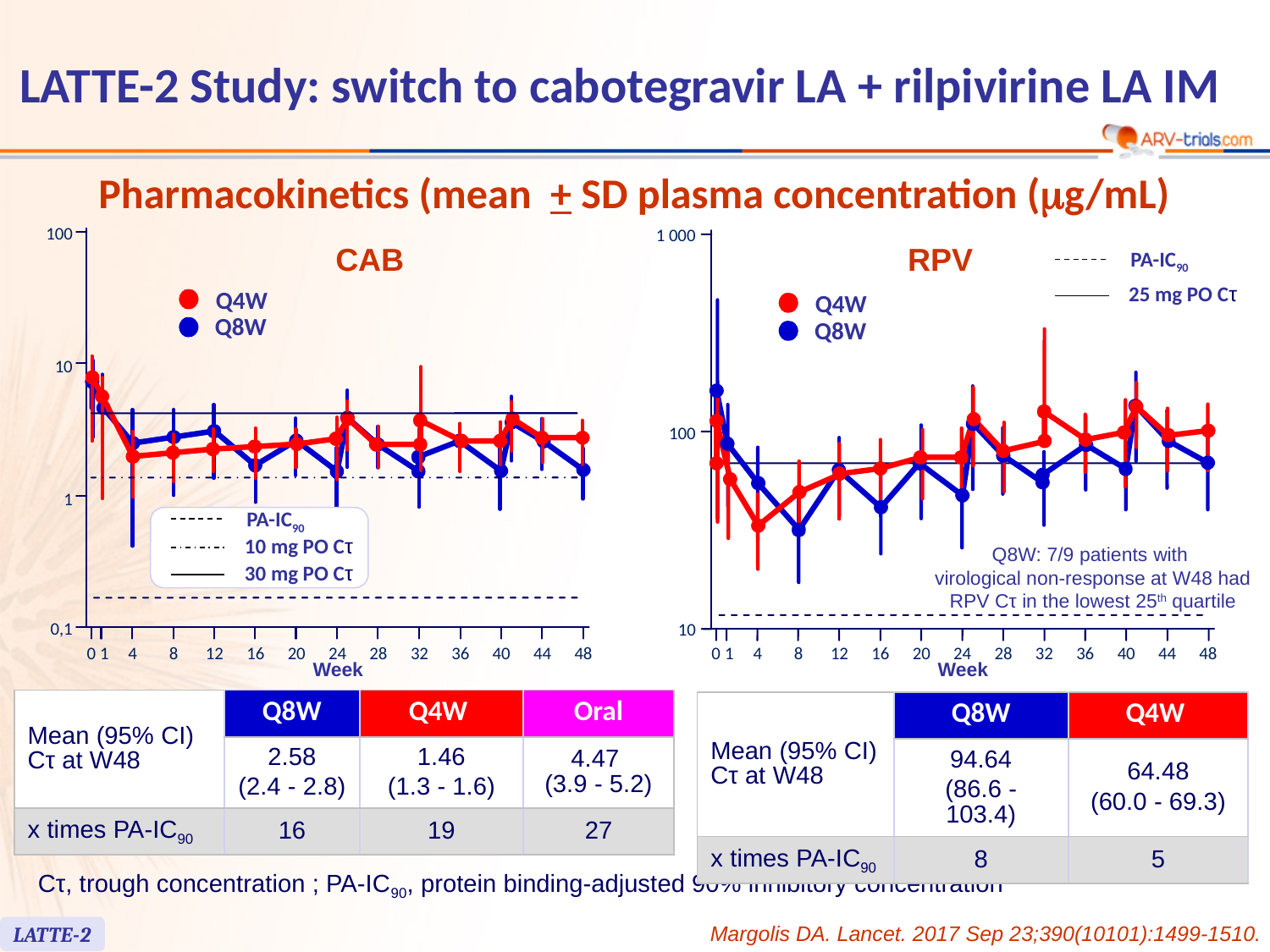

# LATTE-2 Study: switch to cabotegravir LA + rilpivirine LA IM
Pharmacokinetics (mean  + SD plasma concentration (μg/mL)
100
1 000

CAB
RPV

PA-IC90
25 mg PO Cτ
Q4W
Q4W

Q8W
Q8W

10

100

1

PA-IC90

10 mg PO Cτ
30 mg PO Cτ

Q8W: 7/9 patients with
virological non-response at W48 had
RPV Cτ in the lowest 25th quartile

0,1
10

0
1
4
8
12
16
20
24
28
32
36
40
44
48
0
1
4
8
12
16
20
24
28
32
36
40
44
48
Week
Week
| Mean (95% CI) Cτ at W48 | Q8W | Q4W | Oral |
| --- | --- | --- | --- |
|  | 2.58 (2.4 - 2.8) | 1.46 (1.3 - 1.6) | 4.47 (3.9 - 5.2) |
| x times PA-IC90 | 16 | 19 | 27 |
| Mean (95% CI) Cτ at W48 | Q8W | Q4W |
| --- | --- | --- |
|  | 94.64 (86.6 - 103.4) | 64.48 (60.0 - 69.3) |
| x times PA-IC90 | 8 | 5 |
Cτ, trough concentration ; PA-IC90, protein binding-adjusted 90% inhibitory concentration
Margolis DA. Lancet. 2017 Sep 23;390(10101):1499-1510.
LATTE-2